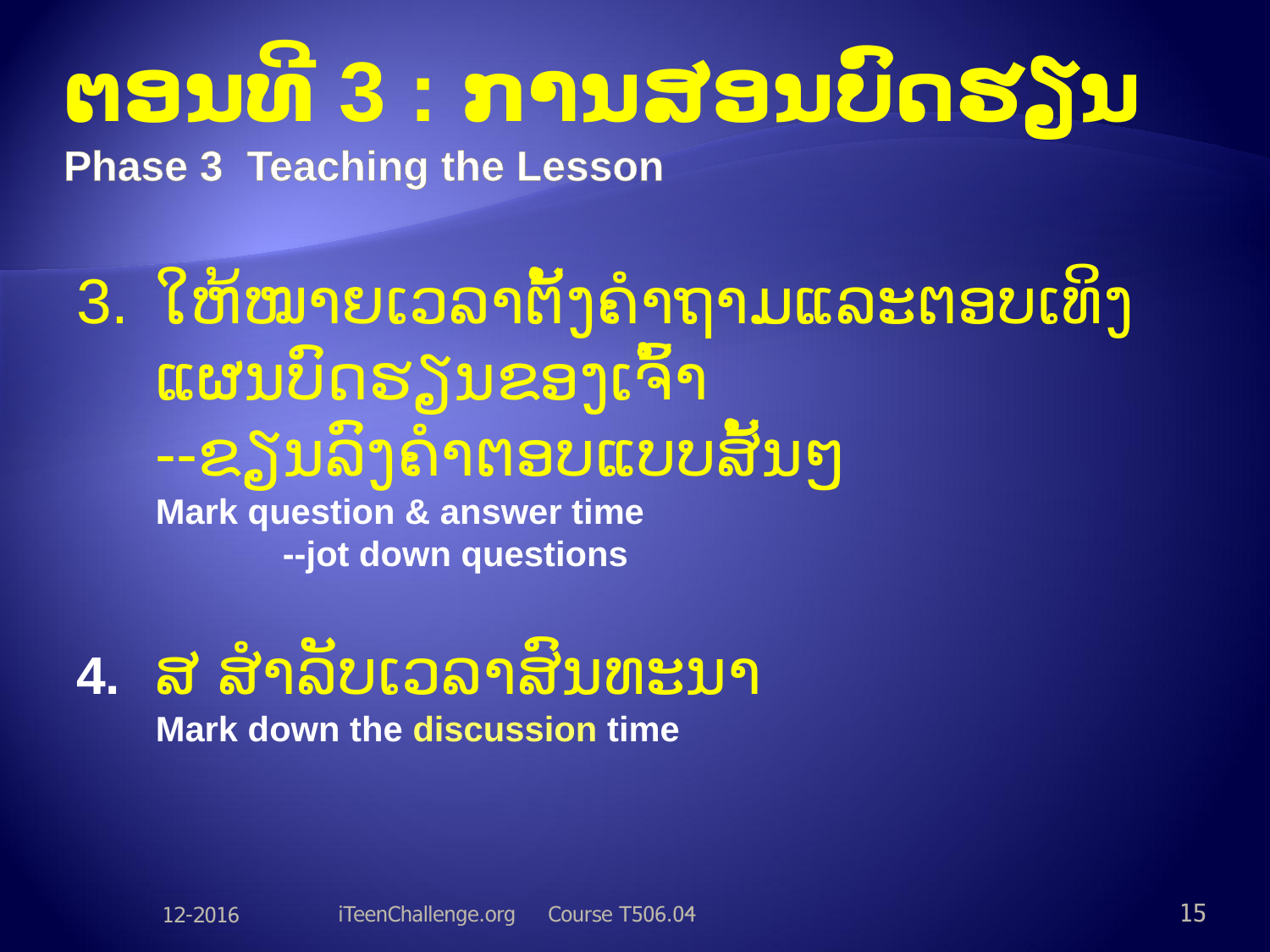

# ຕອນທີ 3 : ການສອນບົດຮຽນ Phase 3  Teaching the Lesson
3.	ໃຫ້ໝາຍເວລາຕັ້ງຄຳຖາມແລະຕອບເທິງແຜນບົດຮຽນຂອງເຈົ້າ
--ຂຽນລົງຄຳຕອບແບບສັ້ນໆ
Mark question & answer time
	--jot down questions
4.	ສ ສຳລັບເວລາສົນທະນາ
Mark down the discussion time
12-2016
iTeenChallenge.org     Course T506.04
15